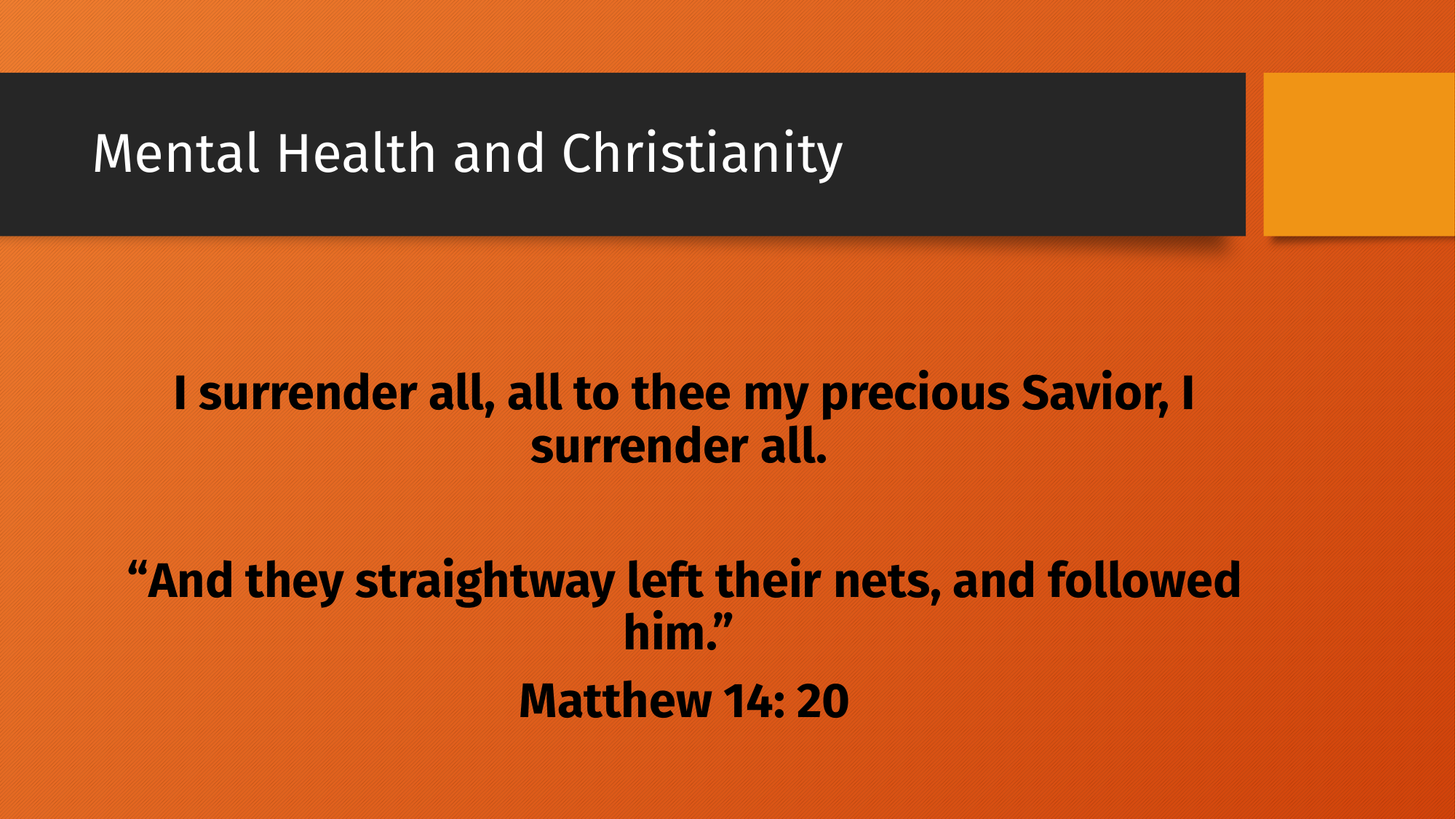

# Mental Health and Christianity

I surrender all, all to thee my precious Savior, I surrender all.

“And they straightway left their nets, and followed him.”
Matthew 14: 20